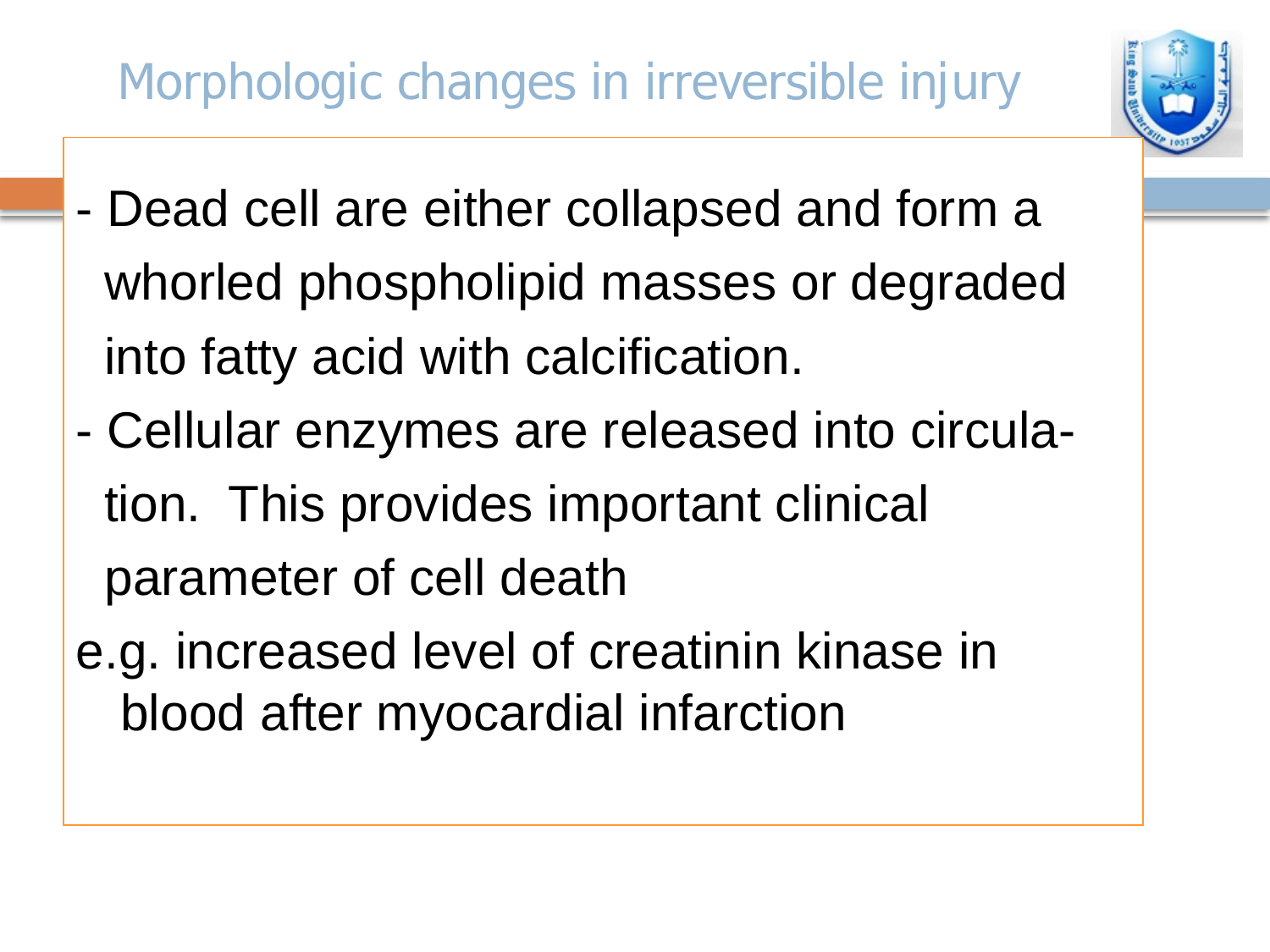

# Morphologic changes in irreversible injury

- Dead cell are either collapsed and form a
  whorled phospholipid masses or degraded
  into fatty acid with calcification.
- Cellular enzymes are released into circula-
  tion.  This provides important clinical
  parameter of cell death
e.g. increased level of creatinin kinase in blood after myocardial infarction